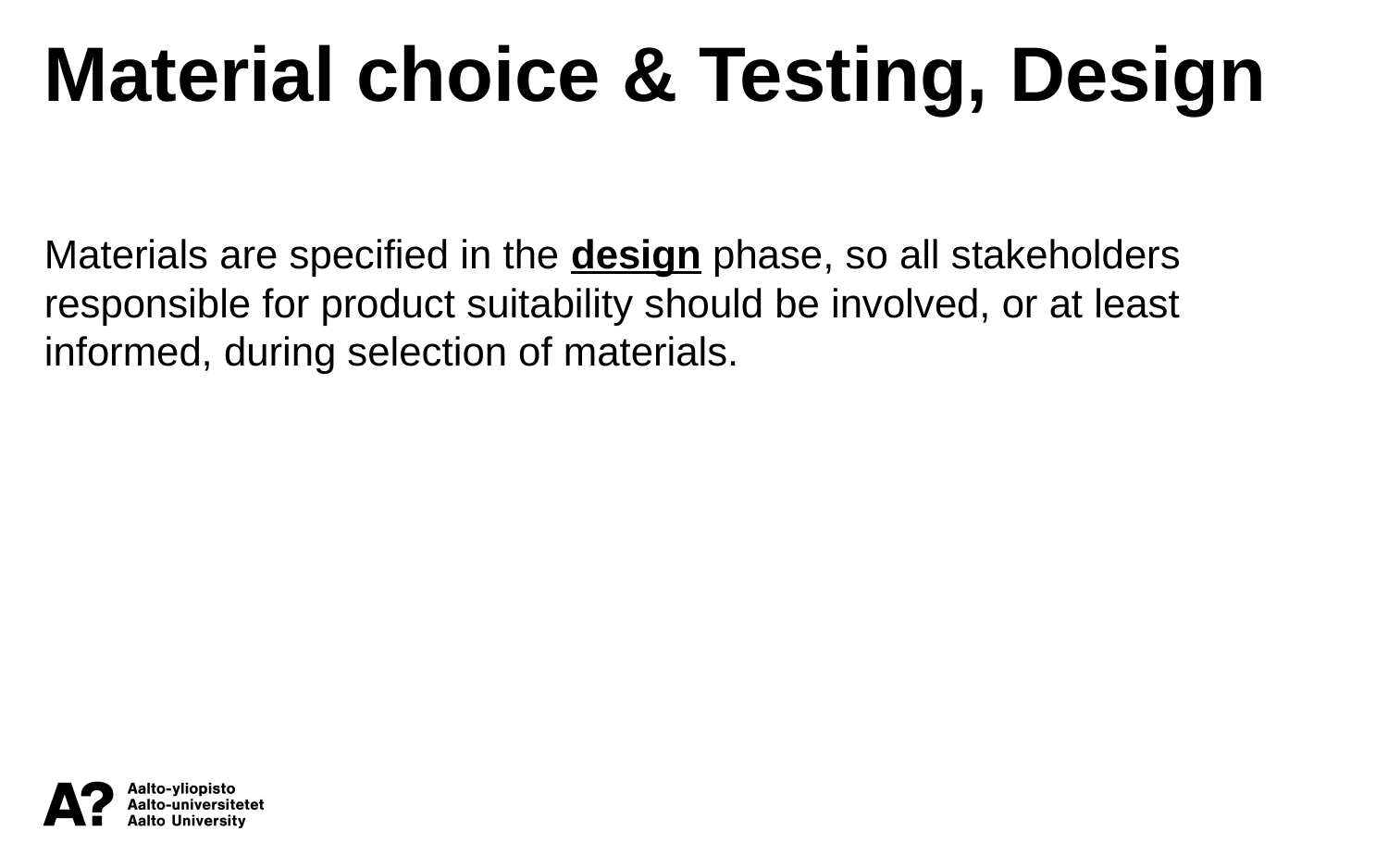

Material choice & Testing, Design
Materials are specified in the design phase, so all stakeholders responsible for product suitability should be involved, or at least informed, during selection of materials.